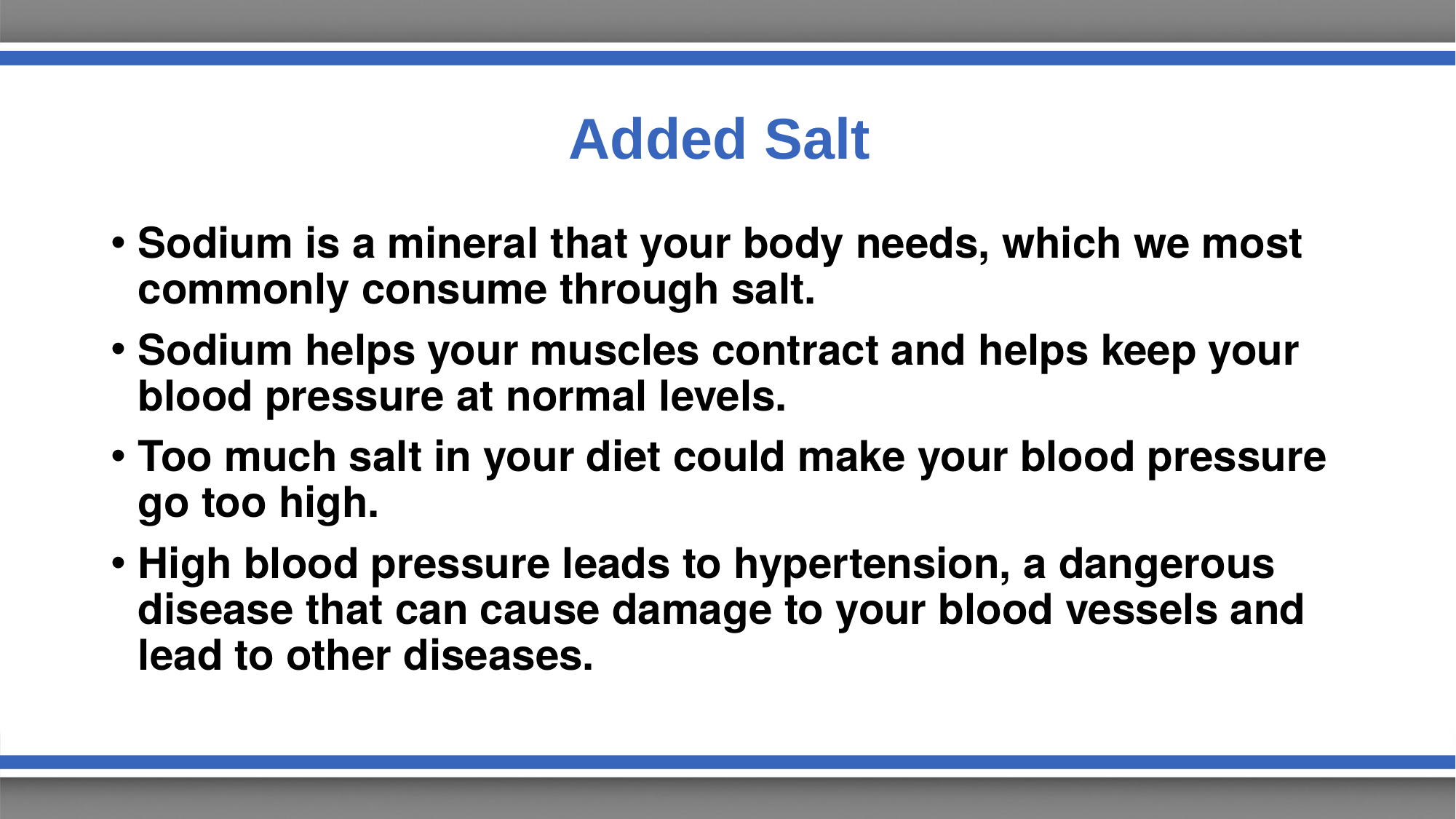

# Added Salt
Sodium is a mineral that your body needs, which we most commonly consume through salt.
Sodium helps your muscles contract and helps keep your blood pressure at normal levels.
Too much salt in your diet could make your blood pressure go too high.
High blood pressure leads to hypertension, a dangerous disease that can cause damage to your blood vessels and lead to other diseases.